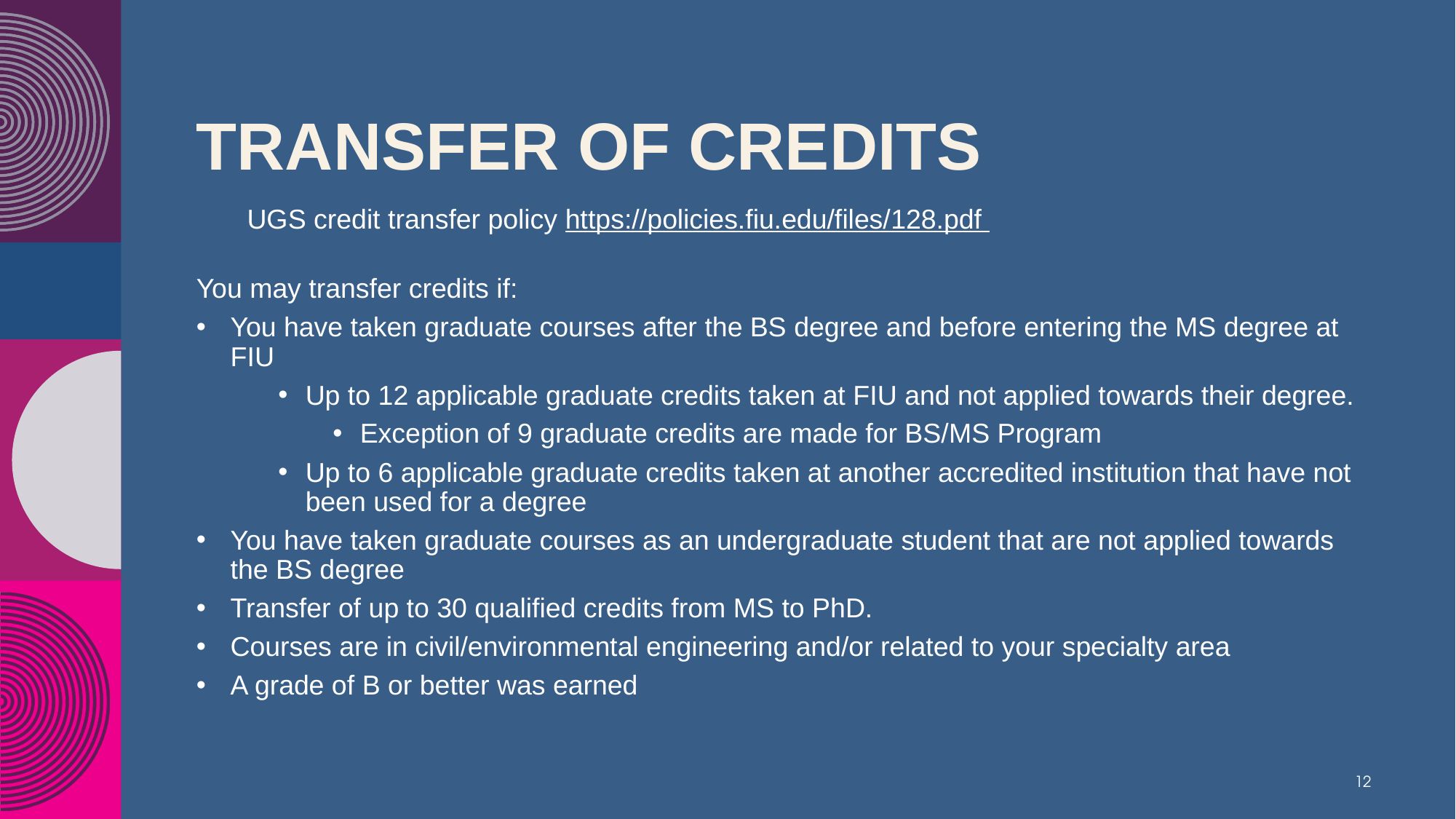

# Transfer of Credits
UGS credit transfer policy https://policies.fiu.edu/files/128.pdf
You may transfer credits if:
You have taken graduate courses after the BS degree and before entering the MS degree at FIU
Up to 12 applicable graduate credits taken at FIU and not applied towards their degree.
Exception of 9 graduate credits are made for BS/MS Program
Up to 6 applicable graduate credits taken at another accredited institution that have not been used for a degree
You have taken graduate courses as an undergraduate student that are not applied towards the BS degree
Transfer of up to 30 qualified credits from MS to PhD.
Courses are in civil/environmental engineering and/or related to your specialty area
A grade of B or better was earned
12